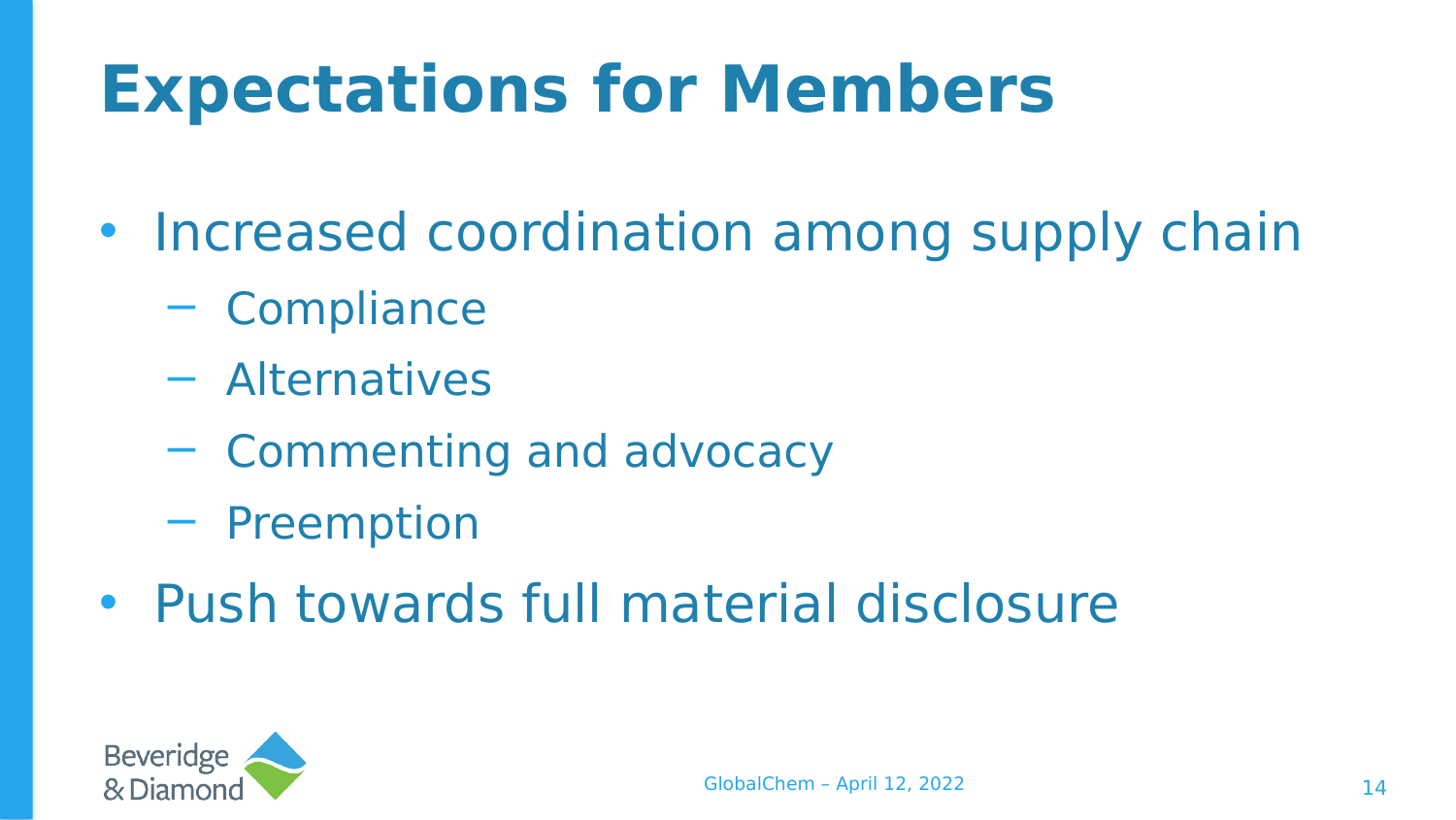

# Expectations for Members
Increased coordination among supply chain
Compliance
Alternatives
Commenting and advocacy
Preemption
Push towards full material disclosure
GlobalChem – April 12, 2022
14